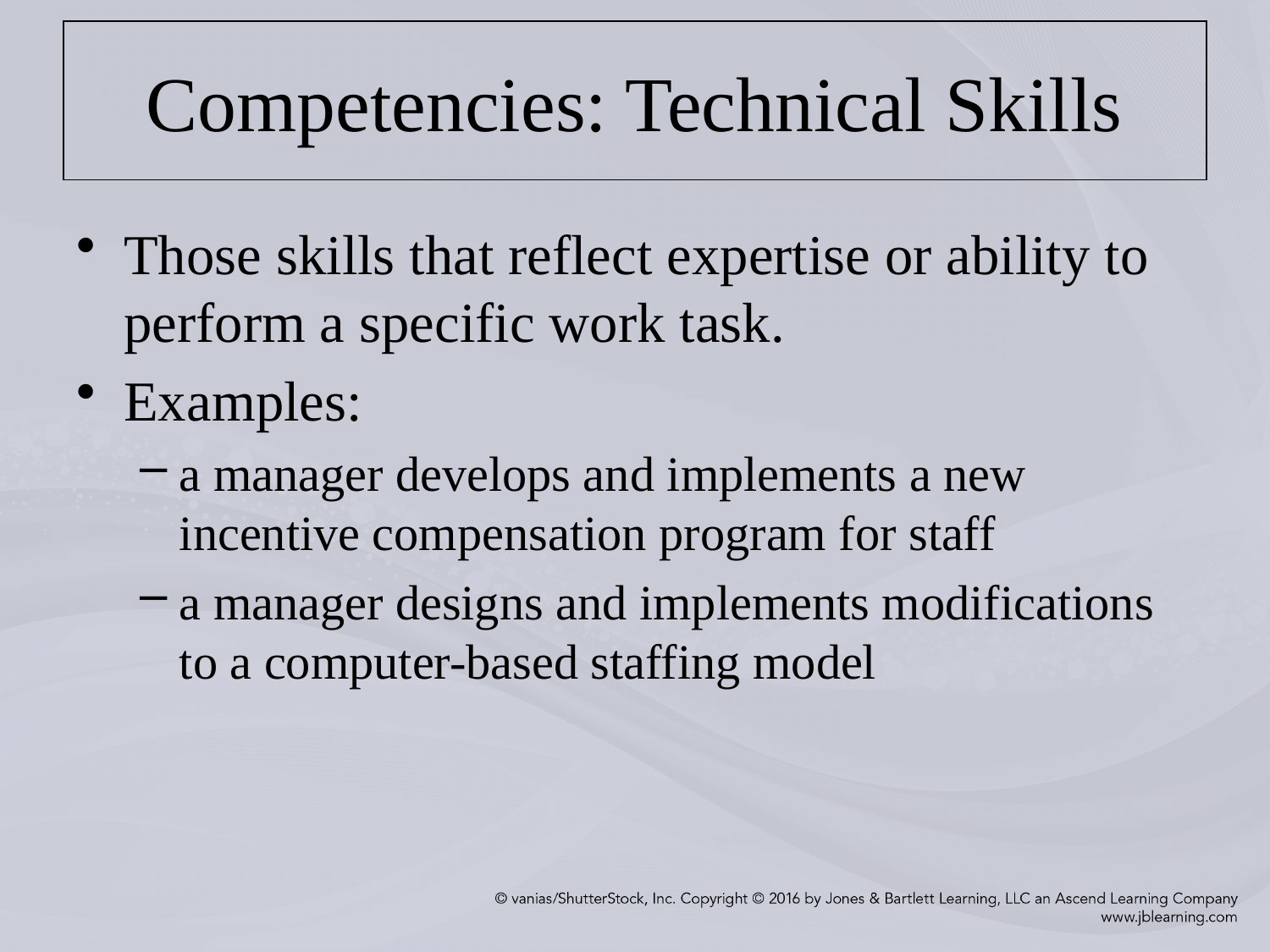

# Competencies: Technical Skills
Those skills that reflect expertise or ability to perform a specific work task.
Examples:
a manager develops and implements a new incentive compensation program for staff
a manager designs and implements modifications to a computer-based staffing model